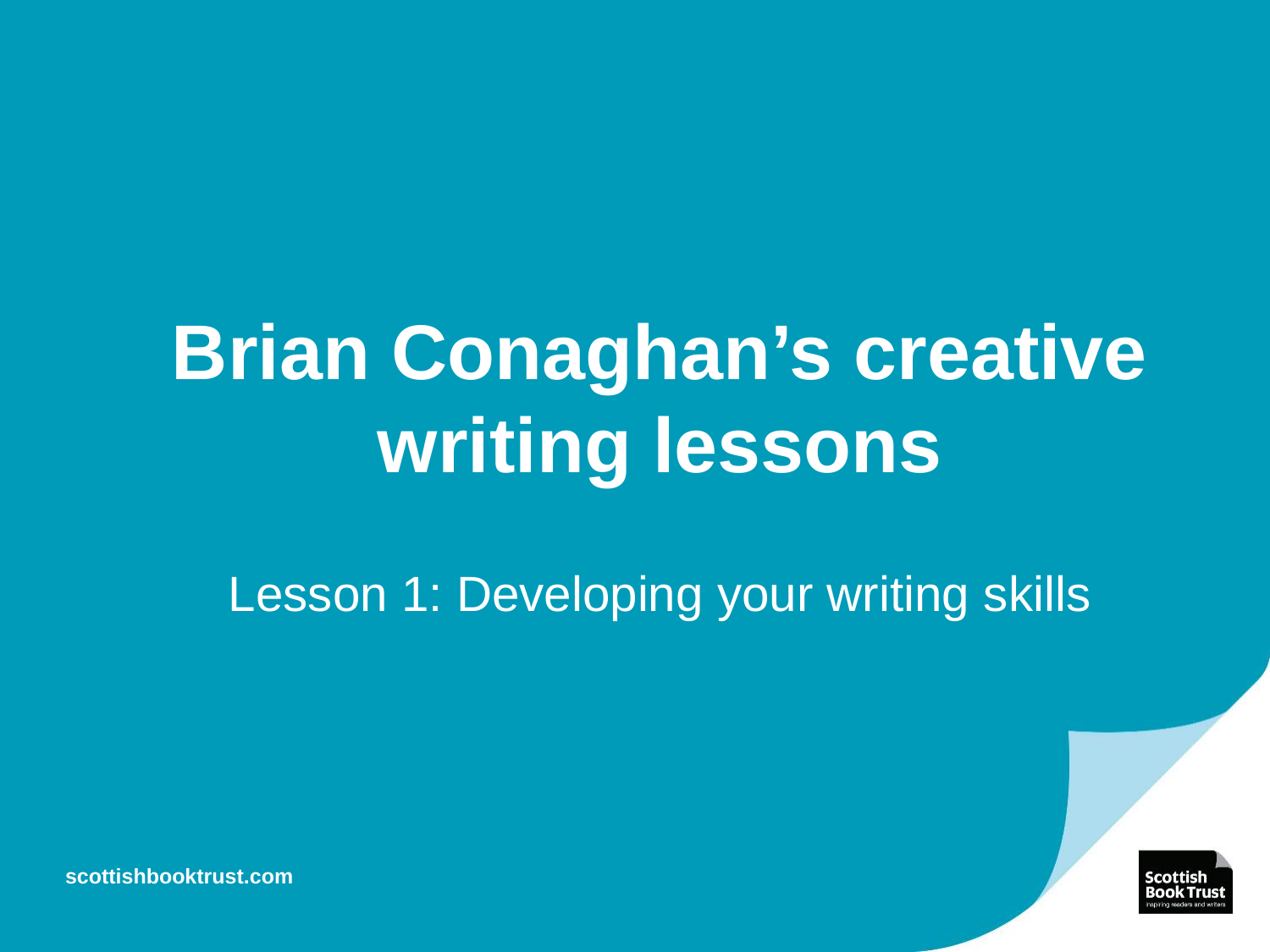

# Brian Conaghan’s creative writing lessons
Lesson 1: Developing your writing skills
scottishbooktrust.com